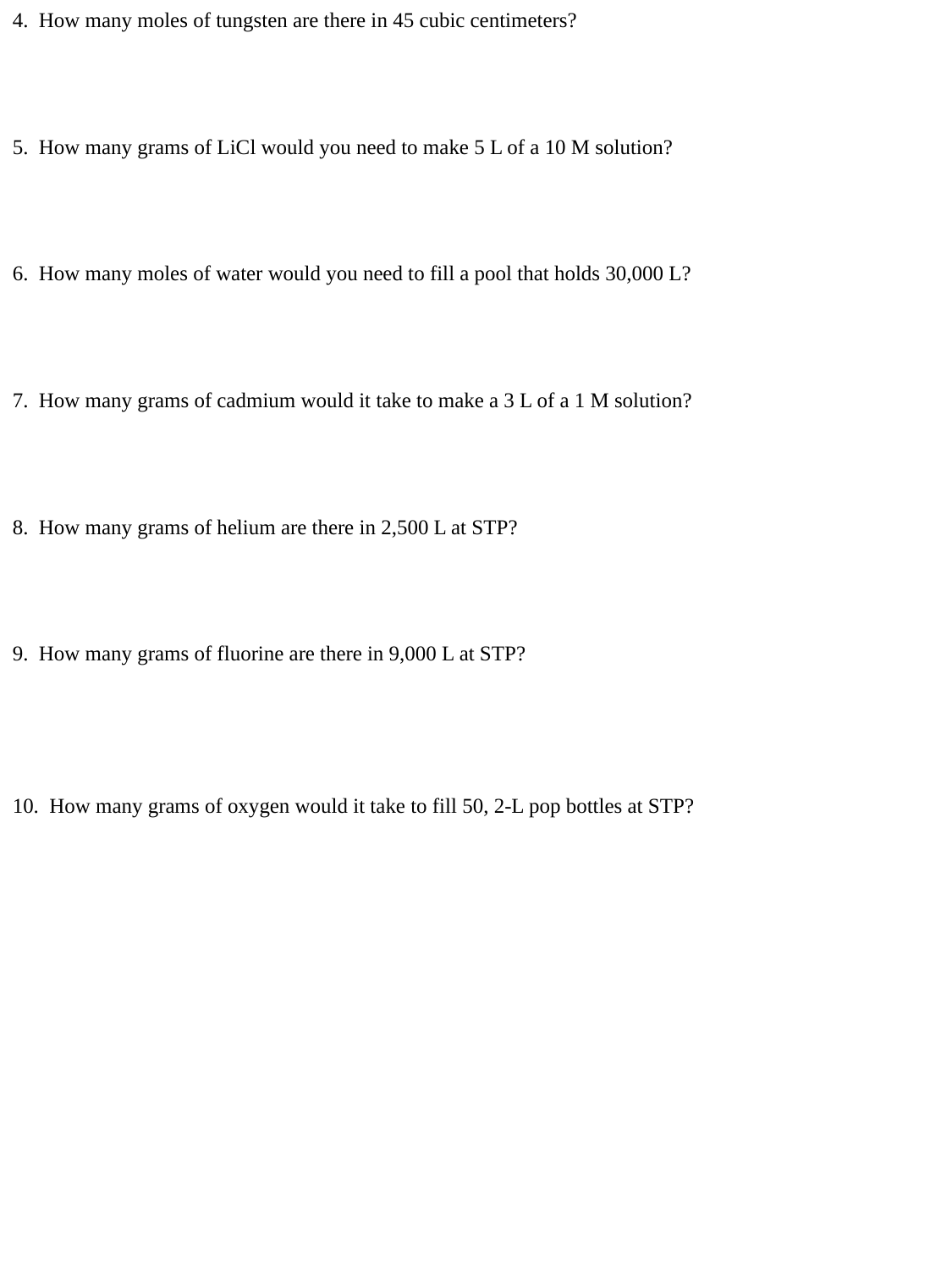

4.  How many moles of tungsten are there in 45 cubic centimeters?

5.  How many grams of LiCl would you need to make 5 L of a 10 M solution?

6.  How many moles of water would you need to fill a pool that holds 30,000 L?

7.  How many grams of cadmium would it take to make a 3 L of a 1 M solution?

8.  How many grams of helium are there in 2,500 L at STP?

9.  How many grams of fluorine are there in 9,000 L at STP?

10.  How many grams of oxygen would it take to fill 50, 2-L pop bottles at STP?